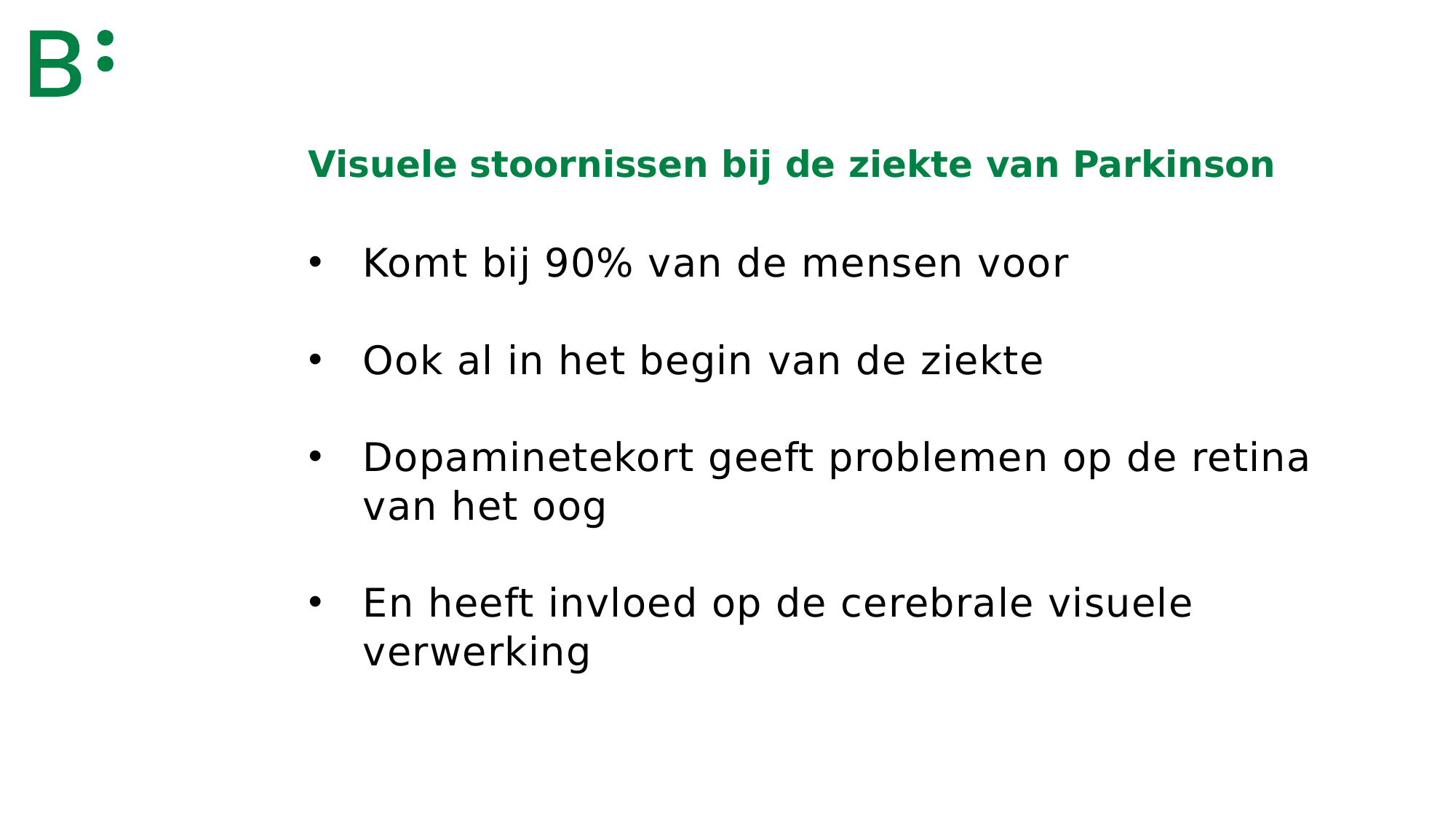

Visuele stoornissen bij de ziekte van Parkinson
Komt bij 90% van de mensen voor

Ook al in het begin van de ziekte

Dopaminetekort geeft problemen op de retina van het oog

En heeft invloed op de cerebrale visuele verwerking